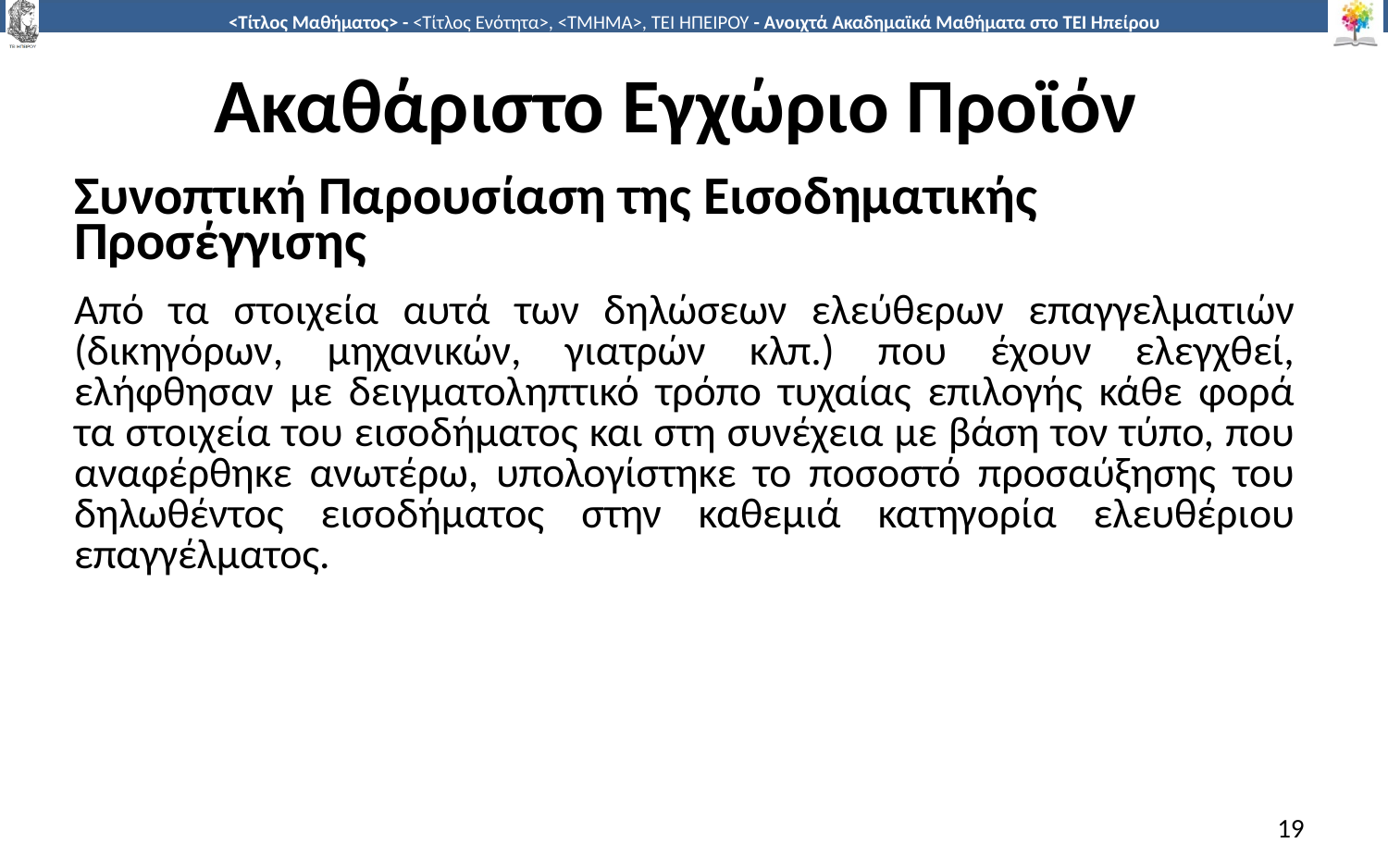

# Ακαθάριστο Εγχώριο Προϊόν
Συνοπτική Παρουσίαση της Εισοδηματικής Προσέγγισης
Από τα στοιχεία αυτά των δηλώσεων ελεύθερων επαγγελµατιών (δικηγόρων, µηχανικών, γιατρών κλπ.) που έχουν ελεγχθεί, ελήφθησαν µε δειγµατοληπτικό τρόπο τυχαίας επιλογής κάθε φορά τα στοιχεία του εισοδήµατος και στη συνέχεια µε βάση τον τύπο, που αναφέρθηκε ανωτέρω, υπολογίστηκε το ποσοστό προσαύξησης του δηλωθέντος εισοδήµατος στην καθεµιά κατηγορία ελευθέριου επαγγέλµατος.

19